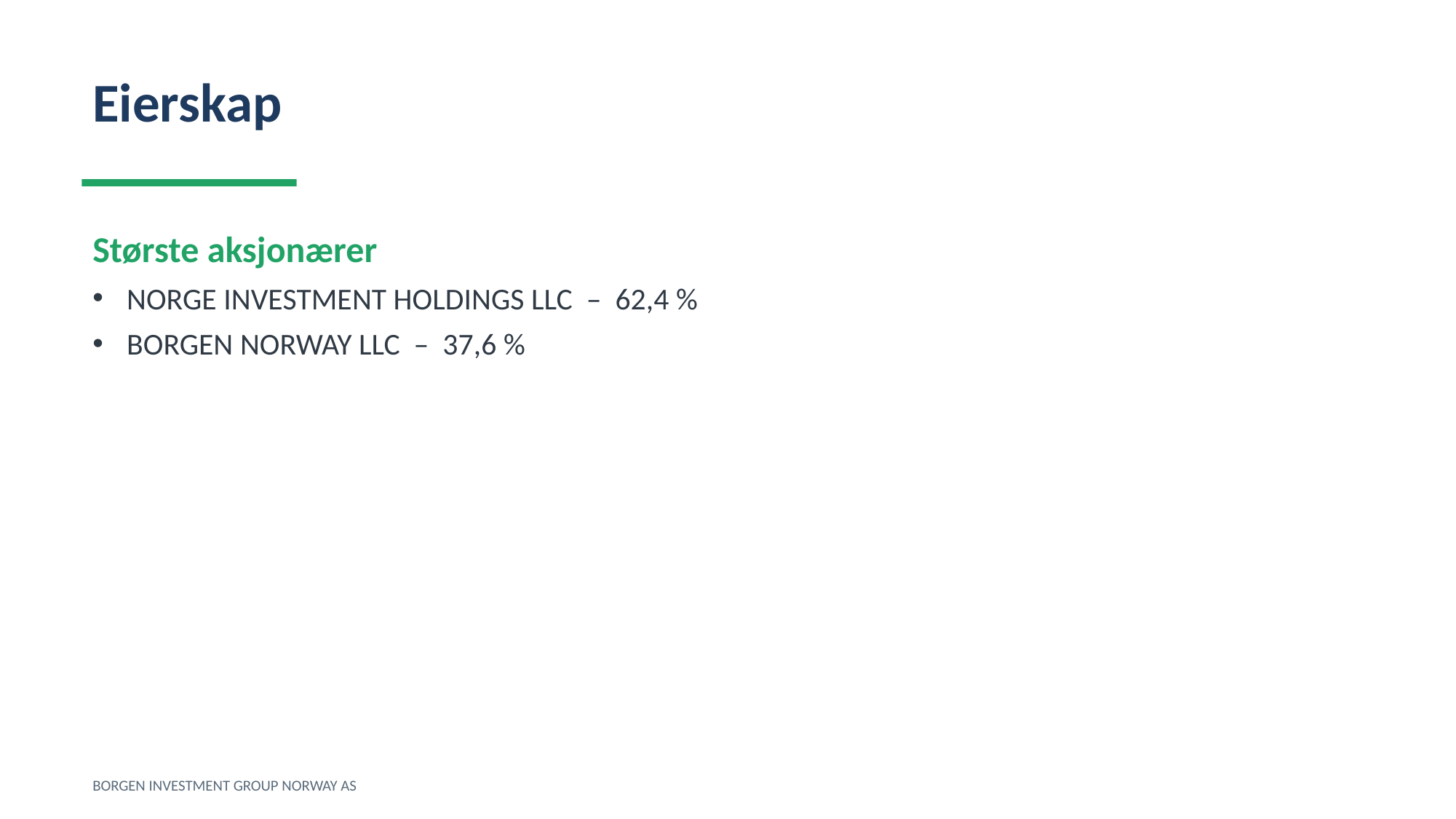

Eierskap

Største aksjonærer
NORGE INVESTMENT HOLDINGS LLC  –  62,4 %
BORGEN NORWAY LLC  –  37,6 %
BORGEN INVESTMENT GROUP NORWAY AS